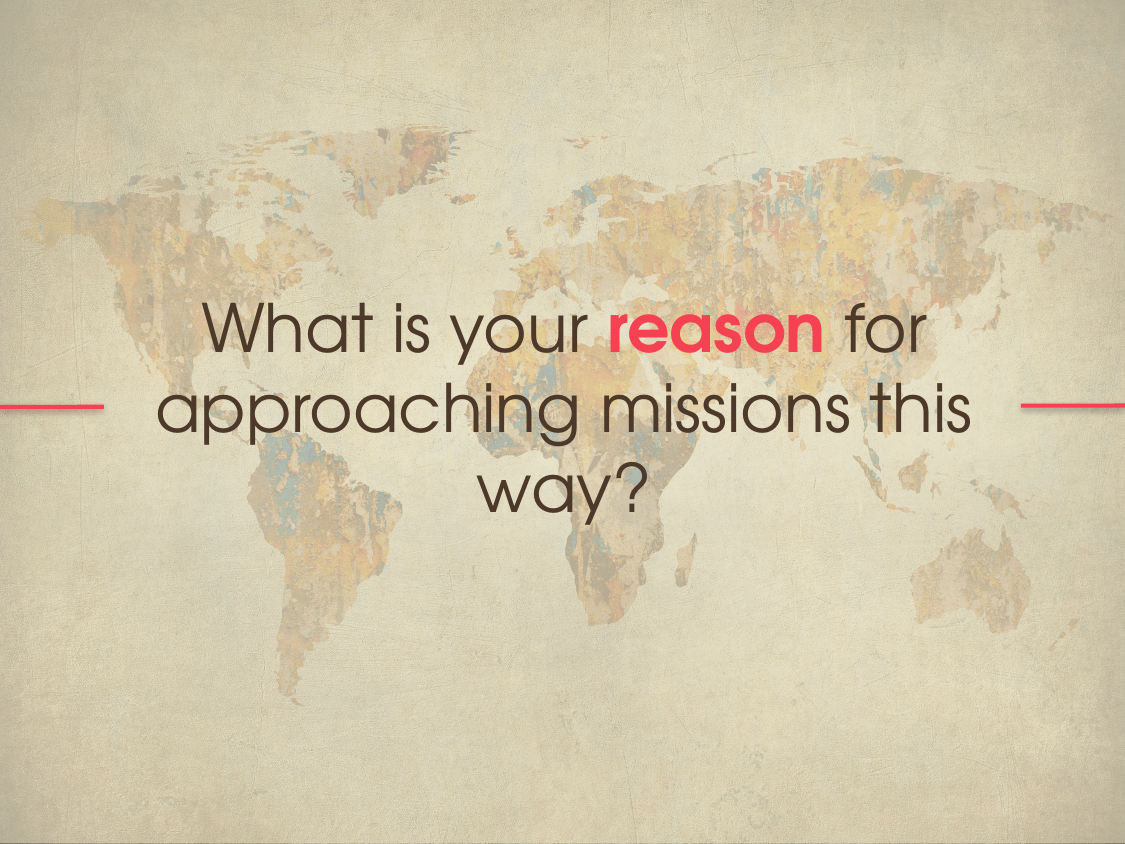

What is your reason for approaching missions this way?